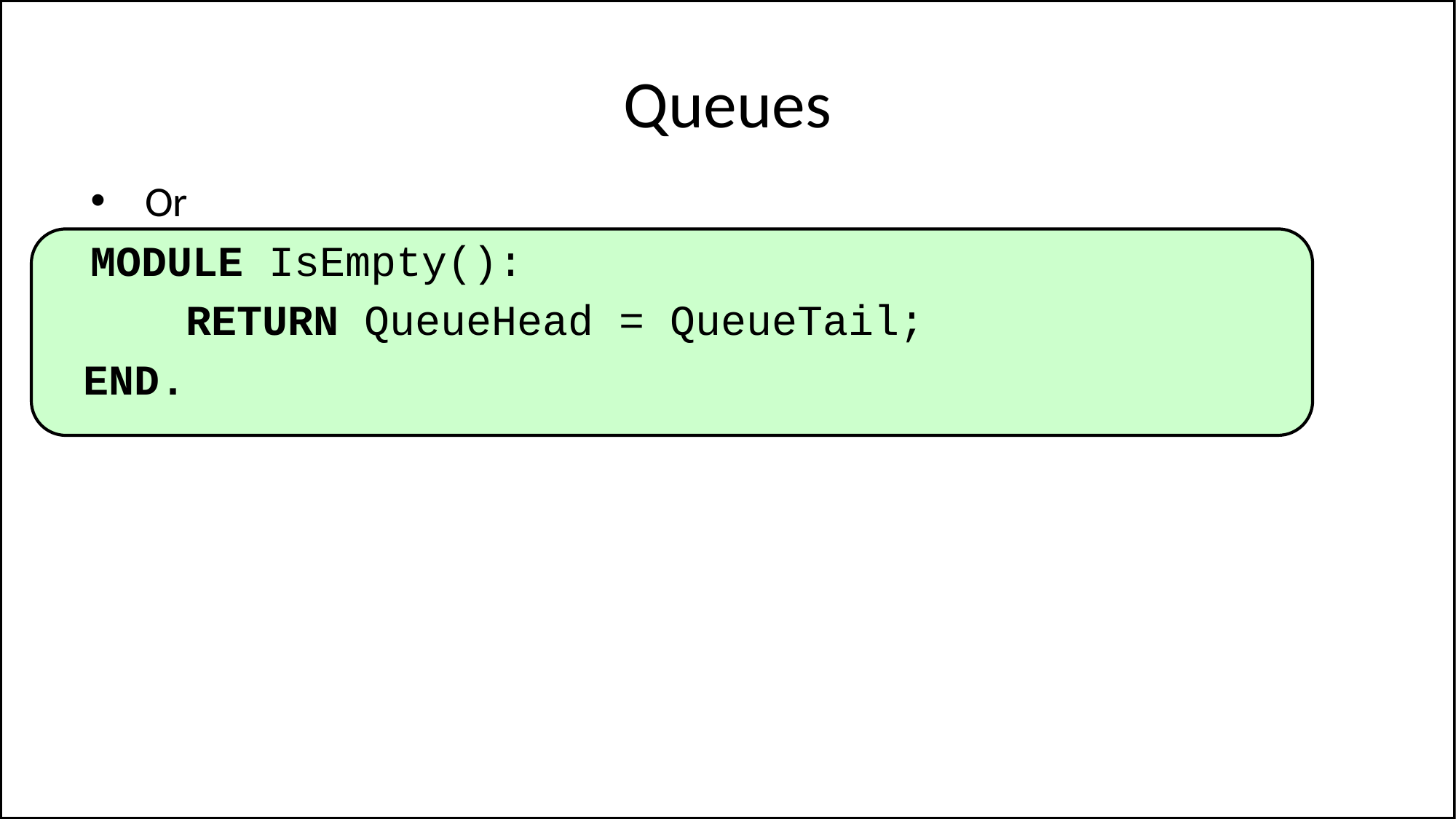

# Queues
Or
MODULE IsEmpty():
RETURN QueueHead = QueueTail;
END.